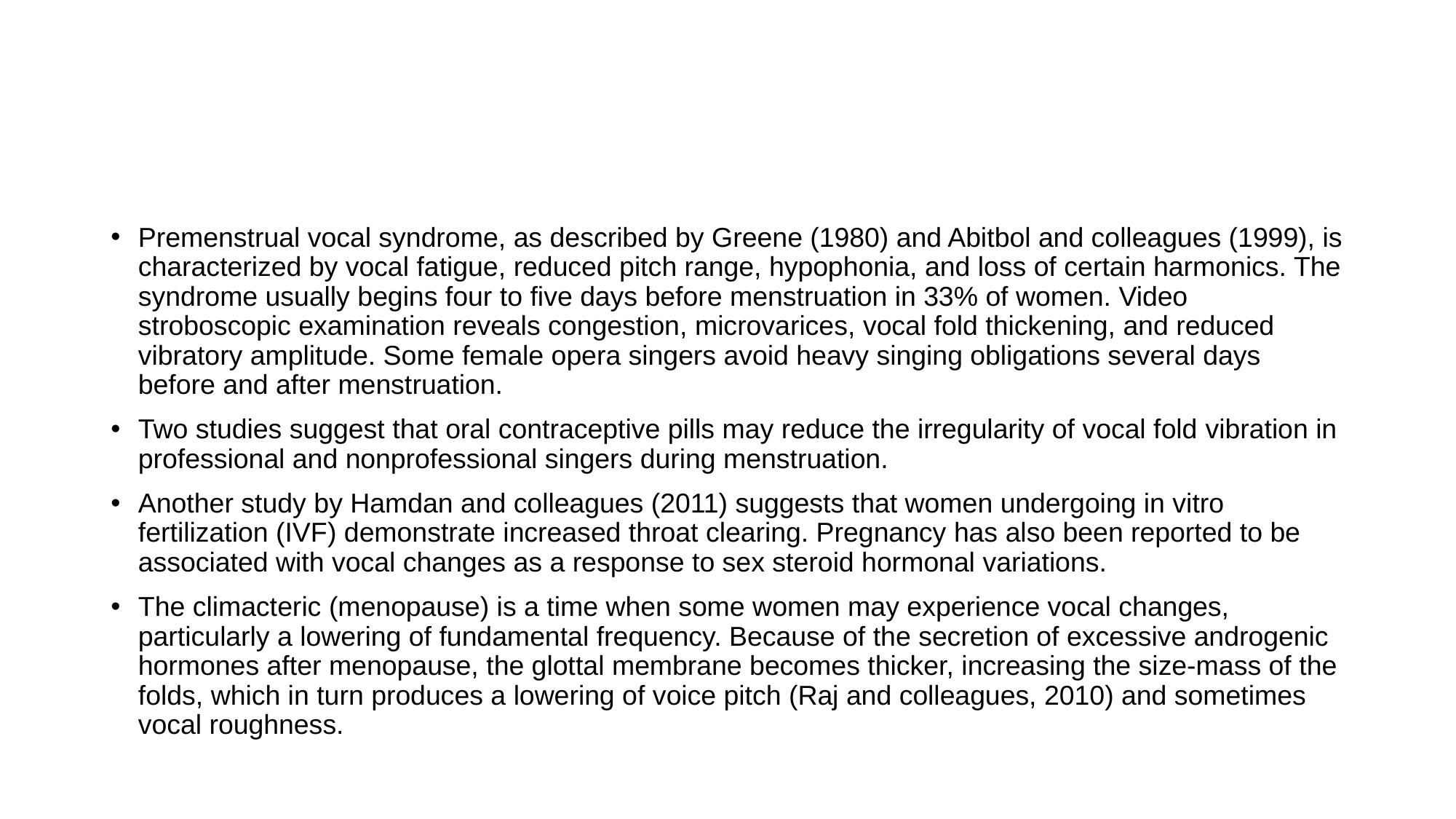

#
Premenstrual vocal syndrome, as described by Greene (1980) and Abitbol and colleagues (1999), is characterized by vocal fatigue, reduced pitch range, hypophonia, and loss of certain harmonics. The syndrome usually begins four to five days before menstruation in 33% of women. Video stroboscopic examination reveals congestion, microvarices, vocal fold thickening, and reduced vibratory amplitude. Some female opera singers avoid heavy singing obligations several days before and after menstruation.
Two studies suggest that oral contraceptive pills may reduce the irregularity of vocal fold vibration in professional and nonprofessional singers during menstruation.
Another study by Hamdan and colleagues (2011) suggests that women undergoing in vitro fertilization (IVF) demonstrate increased throat clearing. Pregnancy has also been reported to be associated with vocal changes as a response to sex steroid hormonal variations.
The climacteric (menopause) is a time when some women may experience vocal changes, particularly a lowering of fundamental frequency. Because of the secretion of excessive androgenic hormones after menopause, the glottal membrane becomes thicker, increasing the size‐mass of the folds, which in turn produces a lowering of voice pitch (Raj and colleagues, 2010) and sometimes vocal roughness.